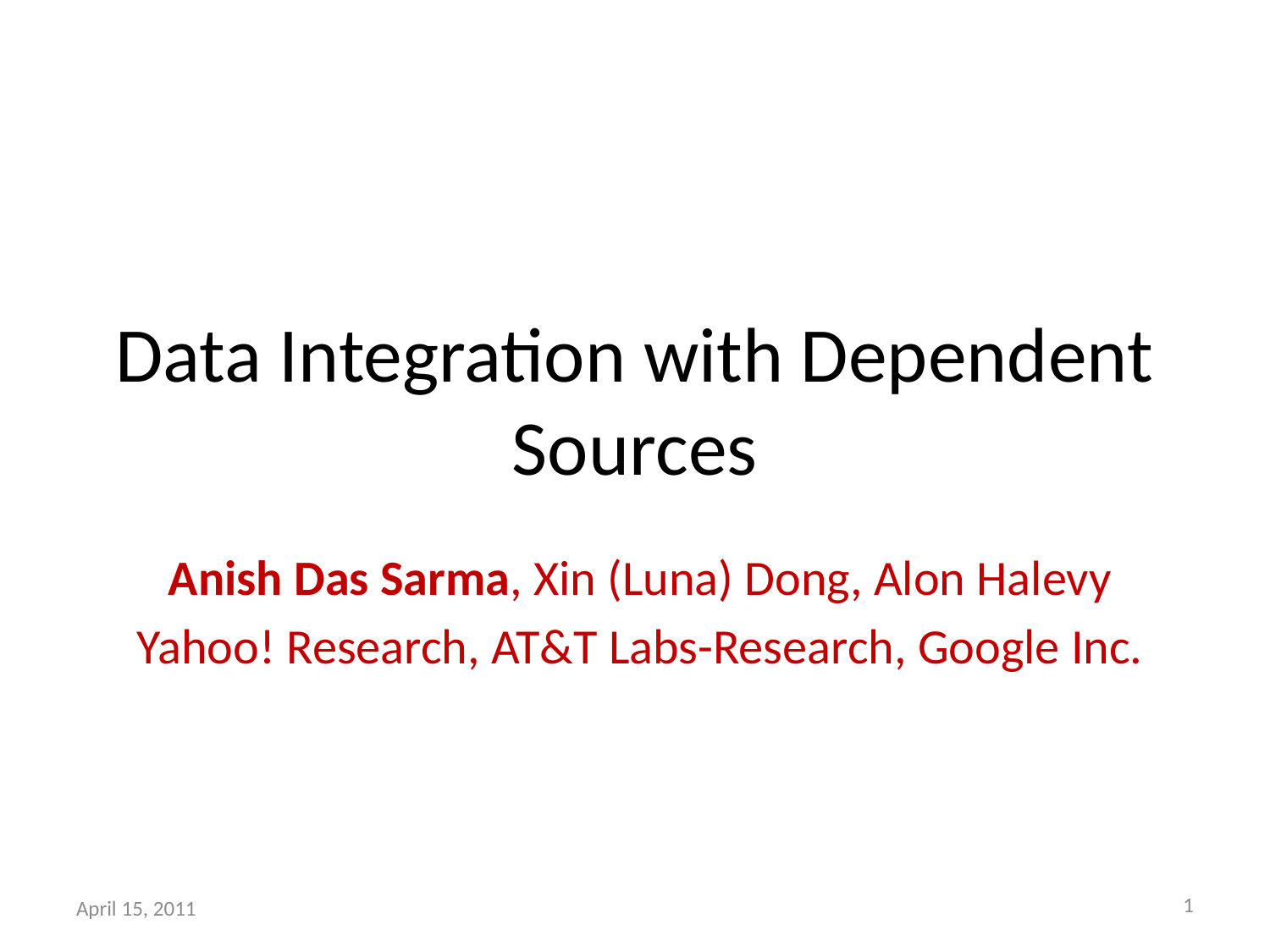

# Data Integration with Dependent Sources
Anish Das Sarma, Xin (Luna) Dong, Alon Halevy
Yahoo! Research, AT&T Labs-Research, Google Inc.
1
April 15, 2011